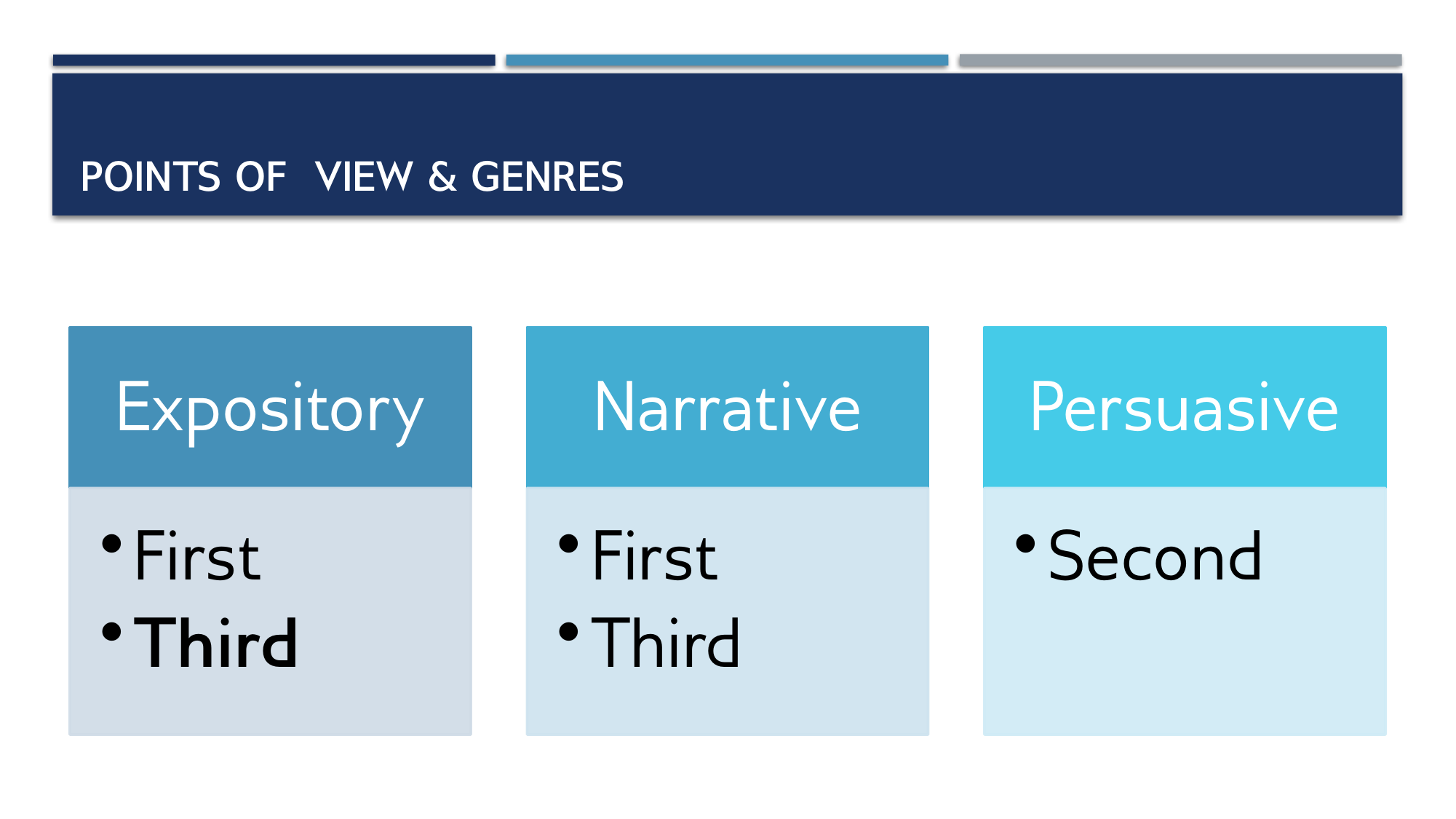

# Points of  View & genres
Expository
First
Third
Narrative
First
Third
Persuasive
Second